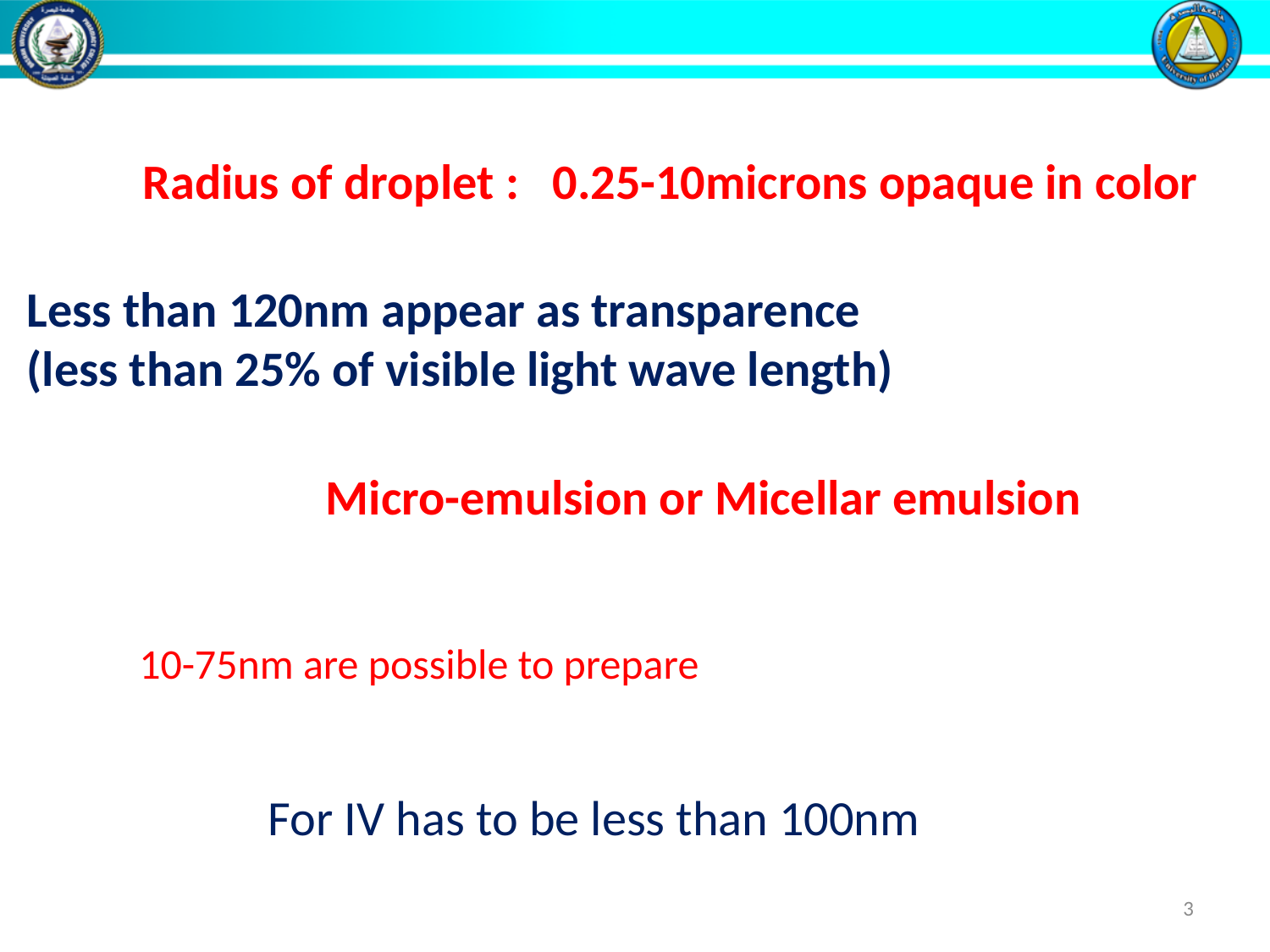

Radius of droplet :   0.25-10microns opaque in color
Less than 120nm appear as transparence
(less than 25% of visible light wave length)
Micro-emulsion or Micellar emulsion
10-75nm are possible to prepare
For IV has to be less than 100nm
3